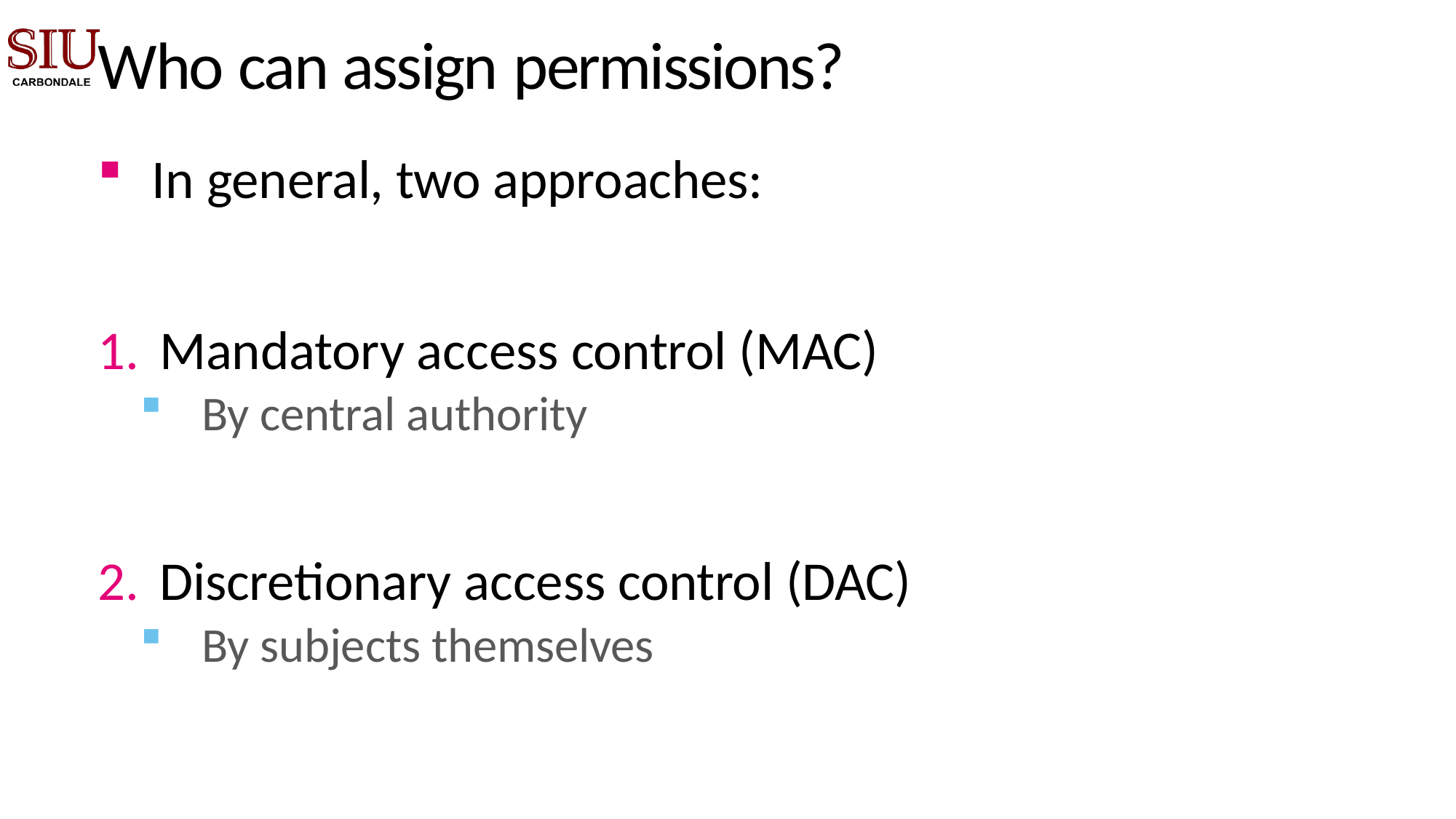

# Who can assign permissions?
In general, two approaches:

Mandatory access control (MAC)
By central authority

Discretionary access control (DAC)
By subjects themselves